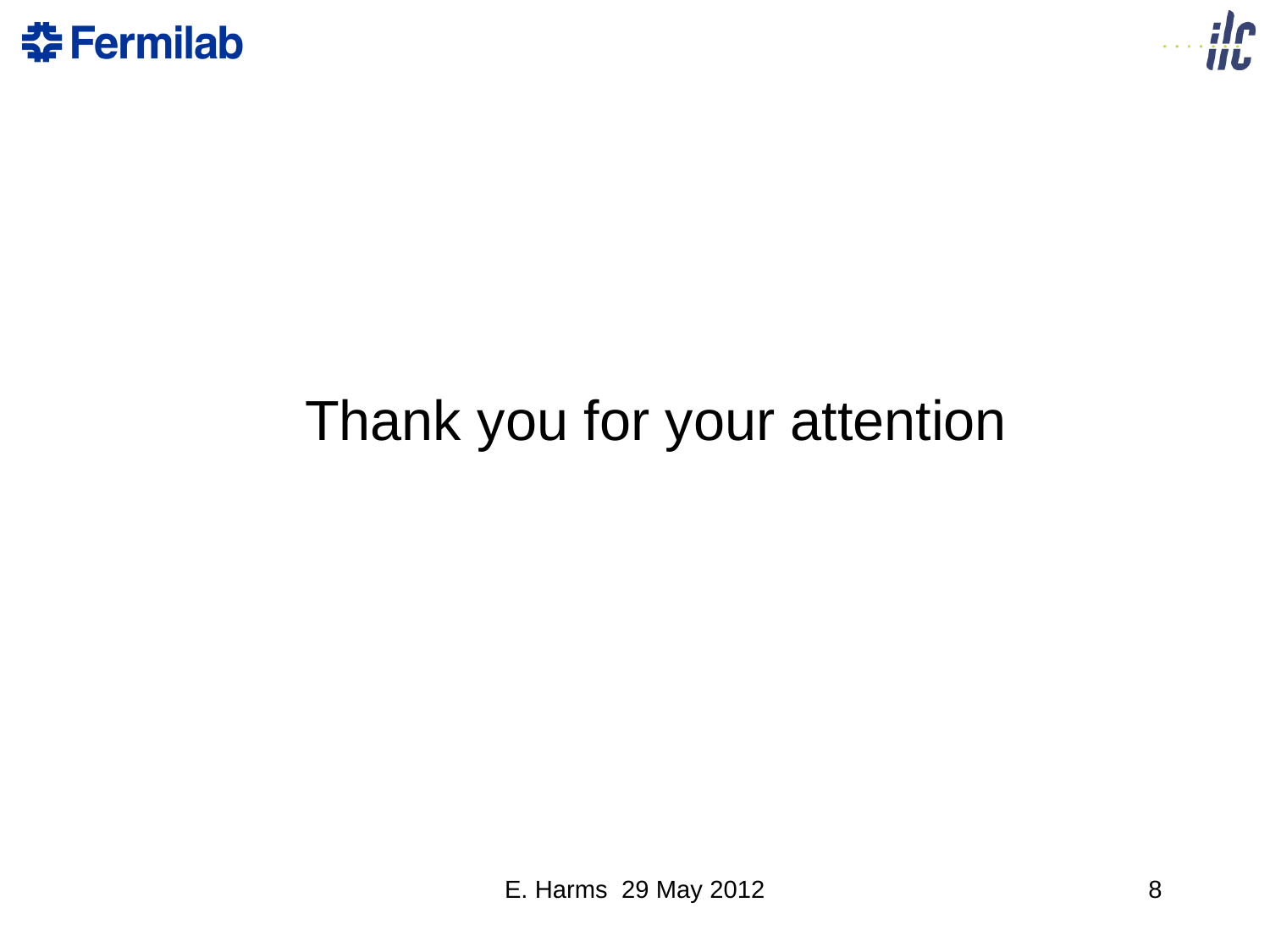

# Thank you for your attention
E. Harms  29 May 2012
8